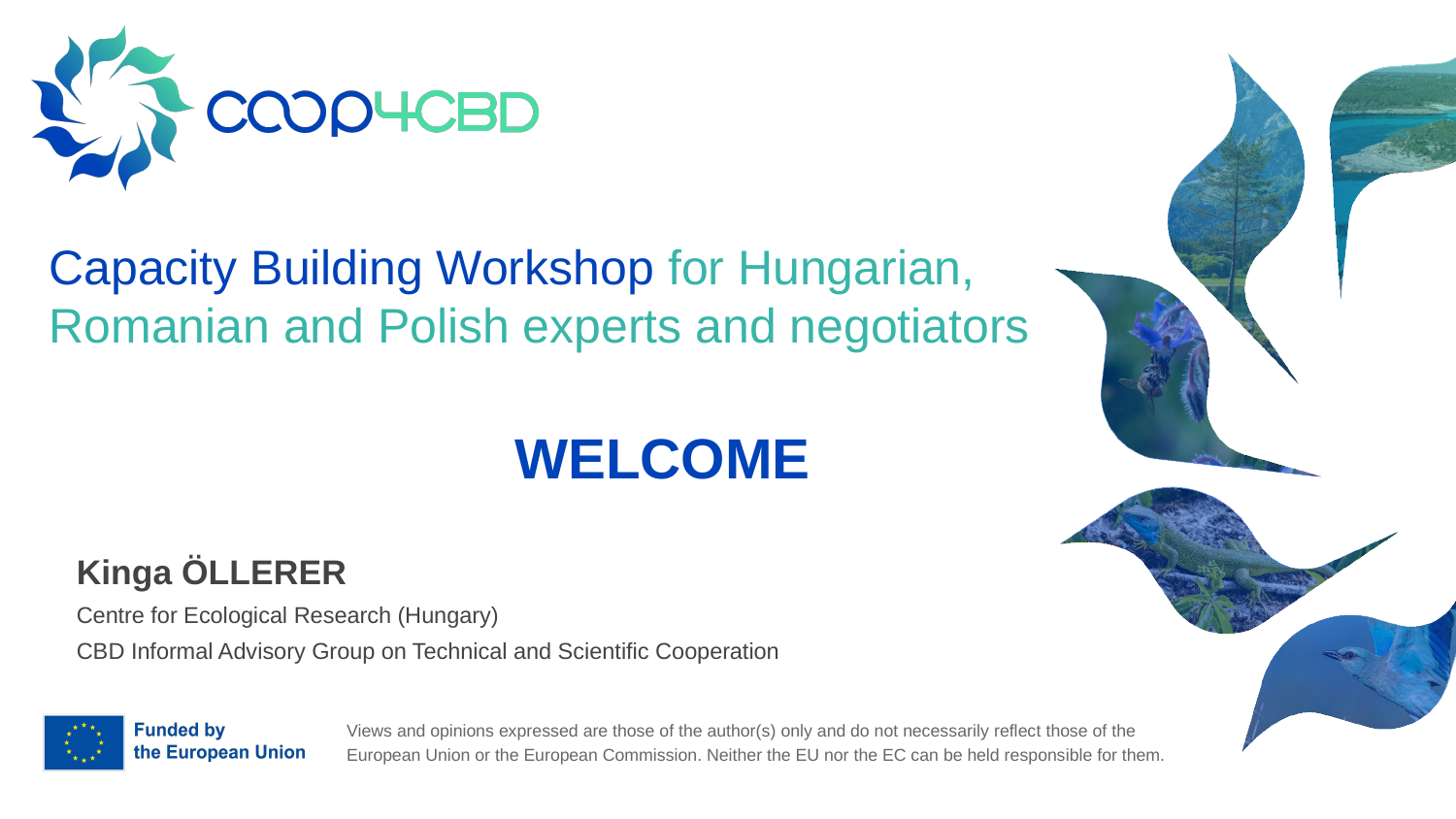

# Capacity Building Workshop for Hungarian, Romanian and Polish experts and negotiators
WELCOME
Kinga ÖLLERER
Centre for Ecological Research (Hungary)
CBD Informal Advisory Group on Technical and Scientific Cooperation